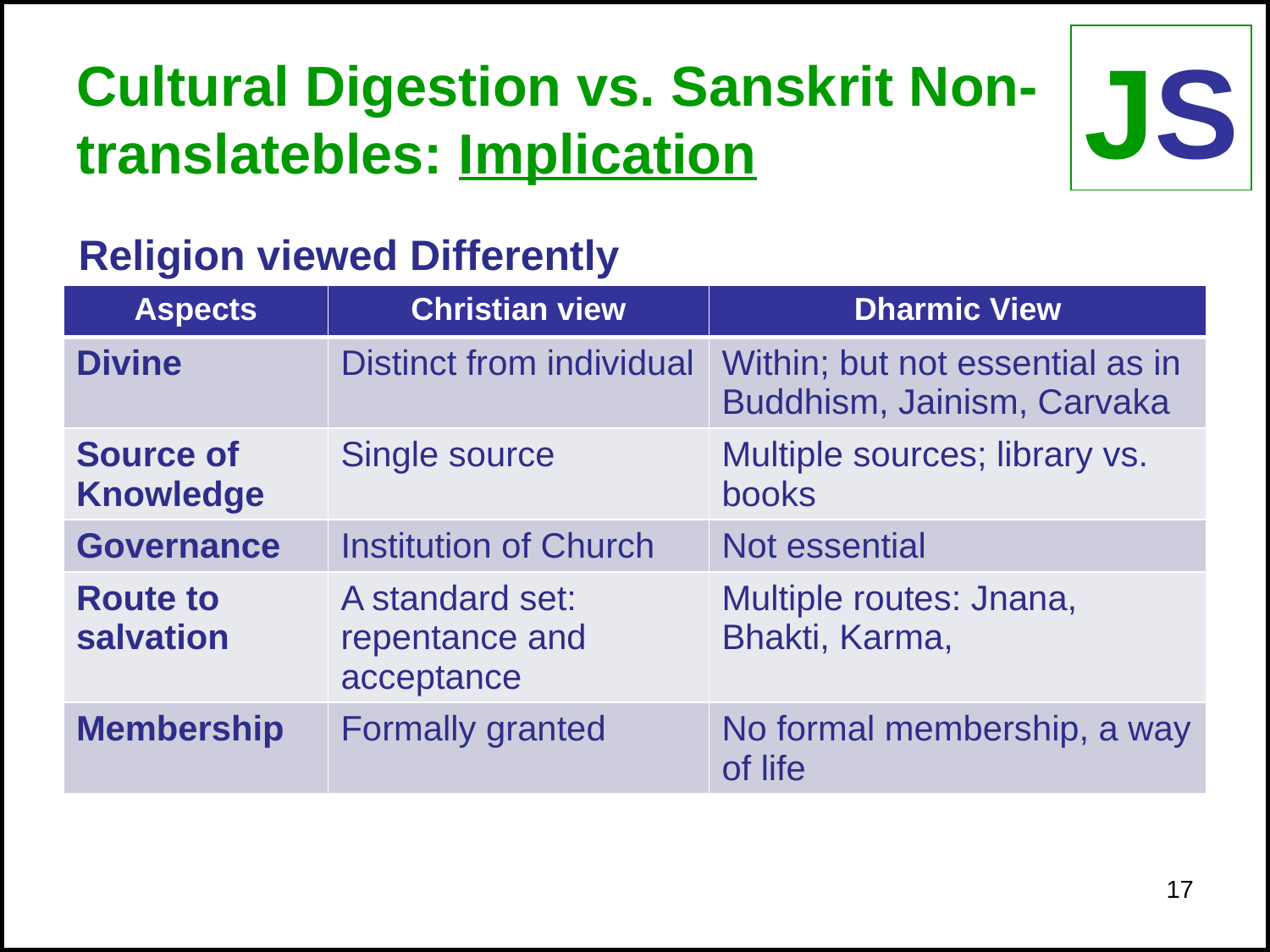

# Cultural Digestion vs. Sanskrit Non-translatebles: Implication
Religion viewed Differently
| Aspects | Christian view | Dharmic View |
| --- | --- | --- |
| Divine | Distinct from individual | Within; but not essential as in Buddhism, Jainism, Carvaka |
| Source of Knowledge | Single source | Multiple sources; library vs. books |
| Governance | Institution of Church | Not essential |
| Route to salvation | A standard set: repentance and acceptance | Multiple routes: Jnana, Bhakti, Karma, |
| Membership | Formally granted | No formal membership, a way of life |
17